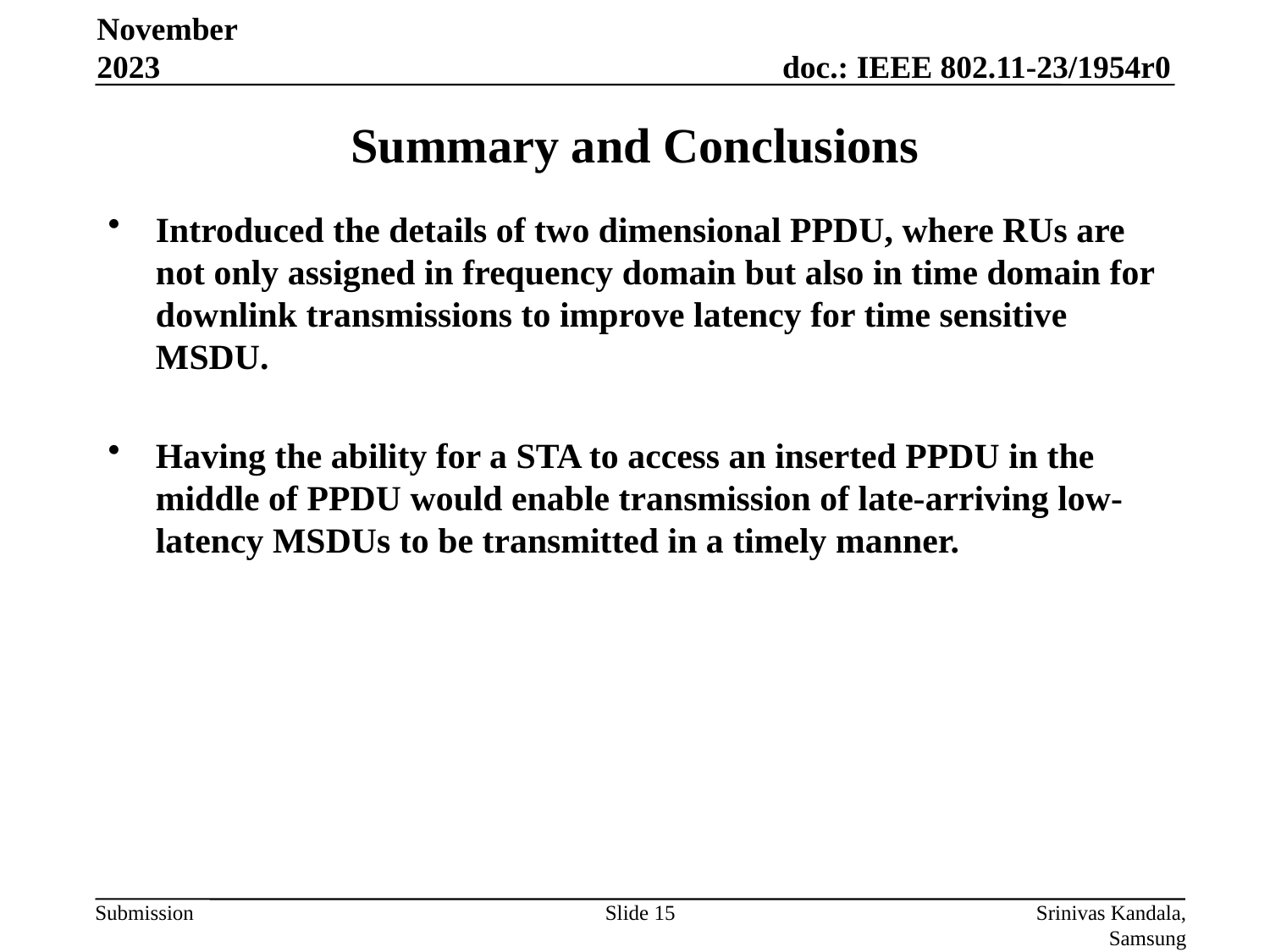

November 2023
# Summary and Conclusions
Introduced the details of two dimensional PPDU, where RUs are not only assigned in frequency domain but also in time domain for downlink transmissions to improve latency for time sensitive MSDU.

Having the ability for a STA to access an inserted PPDU in the middle of PPDU would enable transmission of late-arriving low-latency MSDUs to be transmitted in a timely manner.
Slide 15
Srinivas Kandala, Samsung